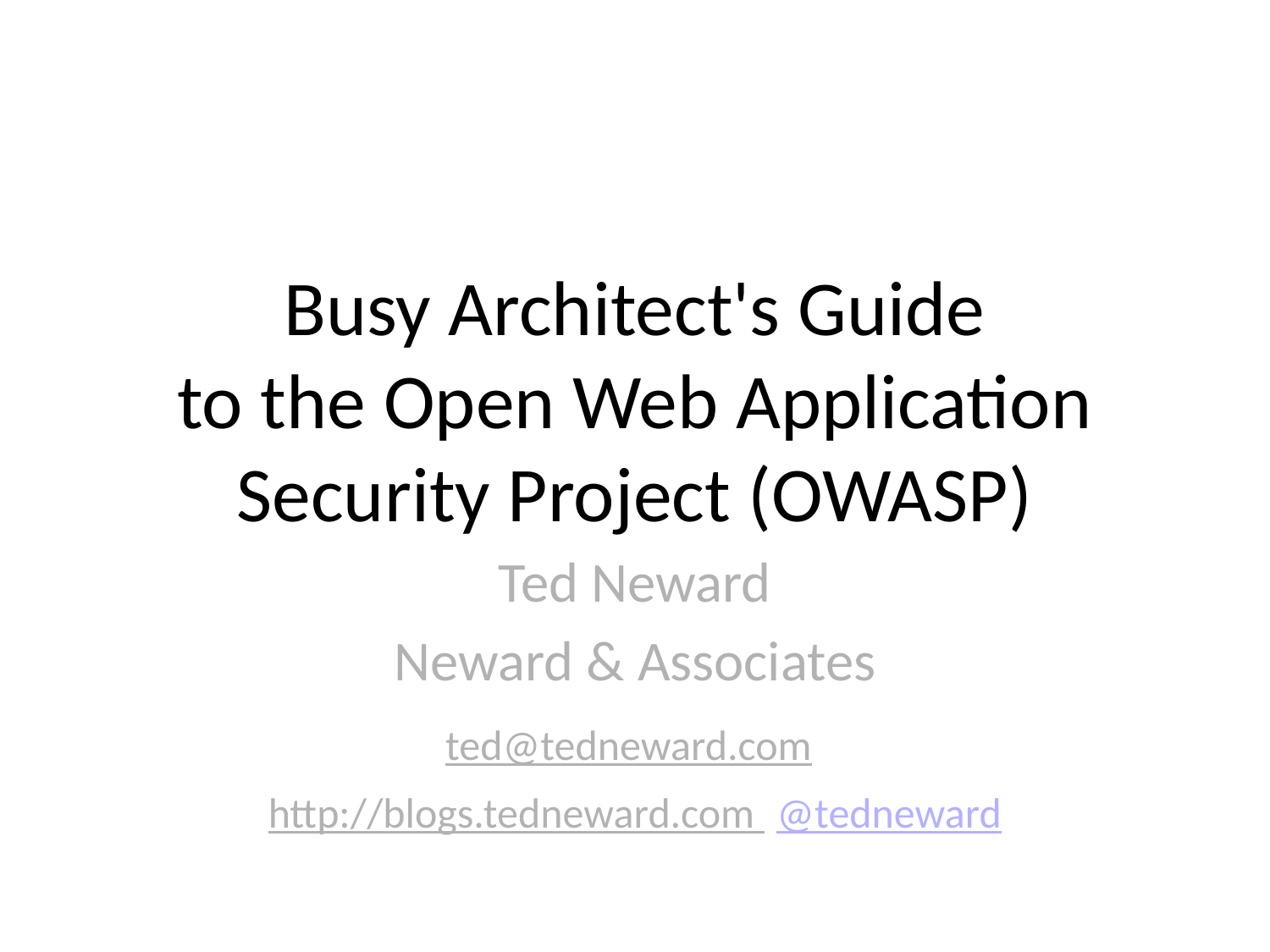

# Busy Architect's Guide
to the Open Web Application Security Project (OWASP)
Ted Neward
Neward & Associates
ted@tedneward.com http://blogs.tedneward.com  @tedneward